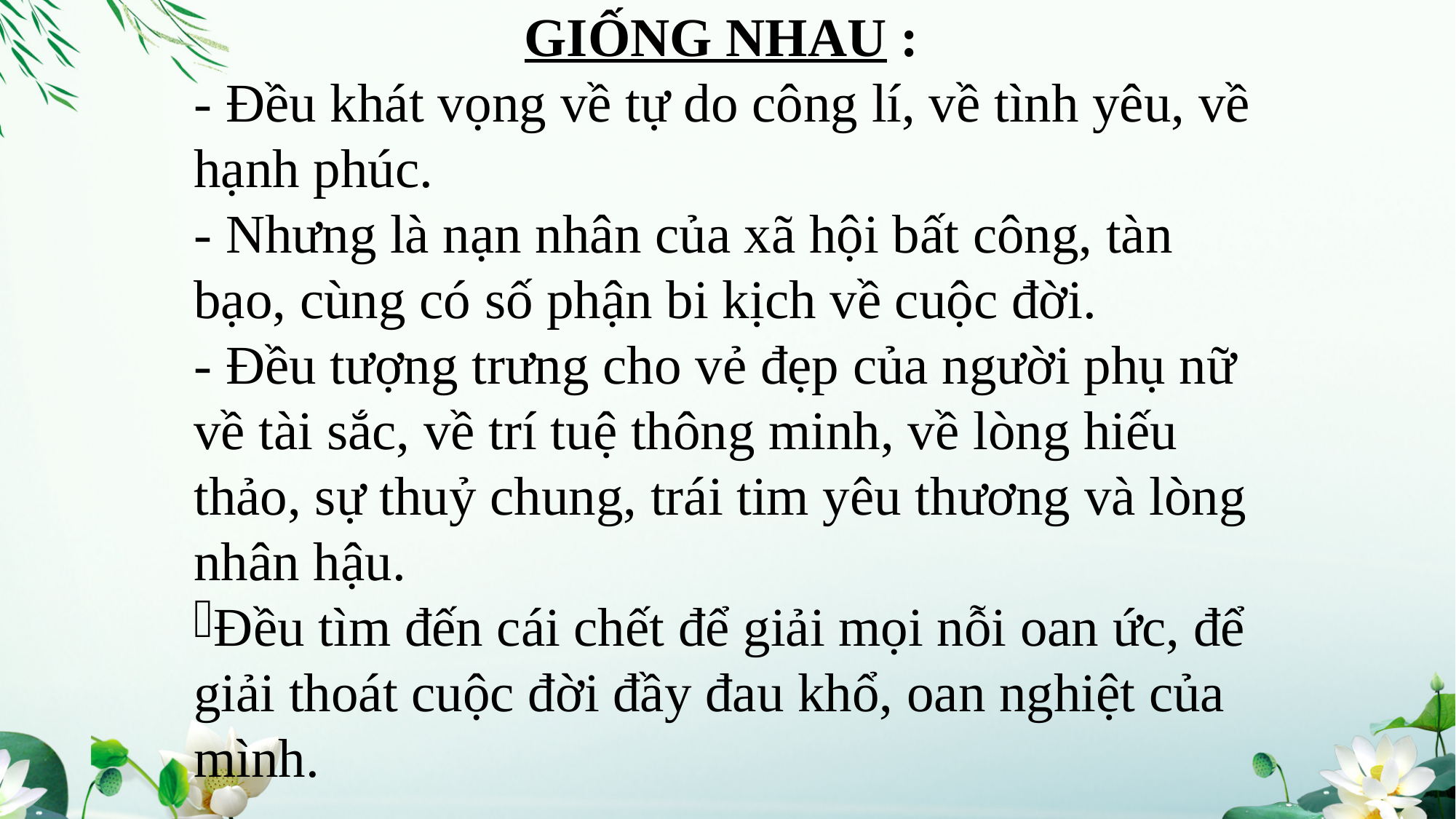

GIỐNG NHAU :
- Đều khát vọng về tự do công lí, về tình yêu, về hạnh phúc.
- Nhưng là nạn nhân của xã hội bất công, tàn bạo, cùng có số phận bi kịch về cuộc đời.
- Đều tượng trưng cho vẻ đẹp của người phụ nữ về tài sắc, về trí tuệ thông minh, về lòng hiếu thảo, sự thuỷ chung, trái tim yêu thương và lòng nhân hậu.
Đều tìm đến cái chết để giải mọi nỗi oan ức, để giải thoát cuộc đời đầy đau khổ, oan nghiệt của mình.